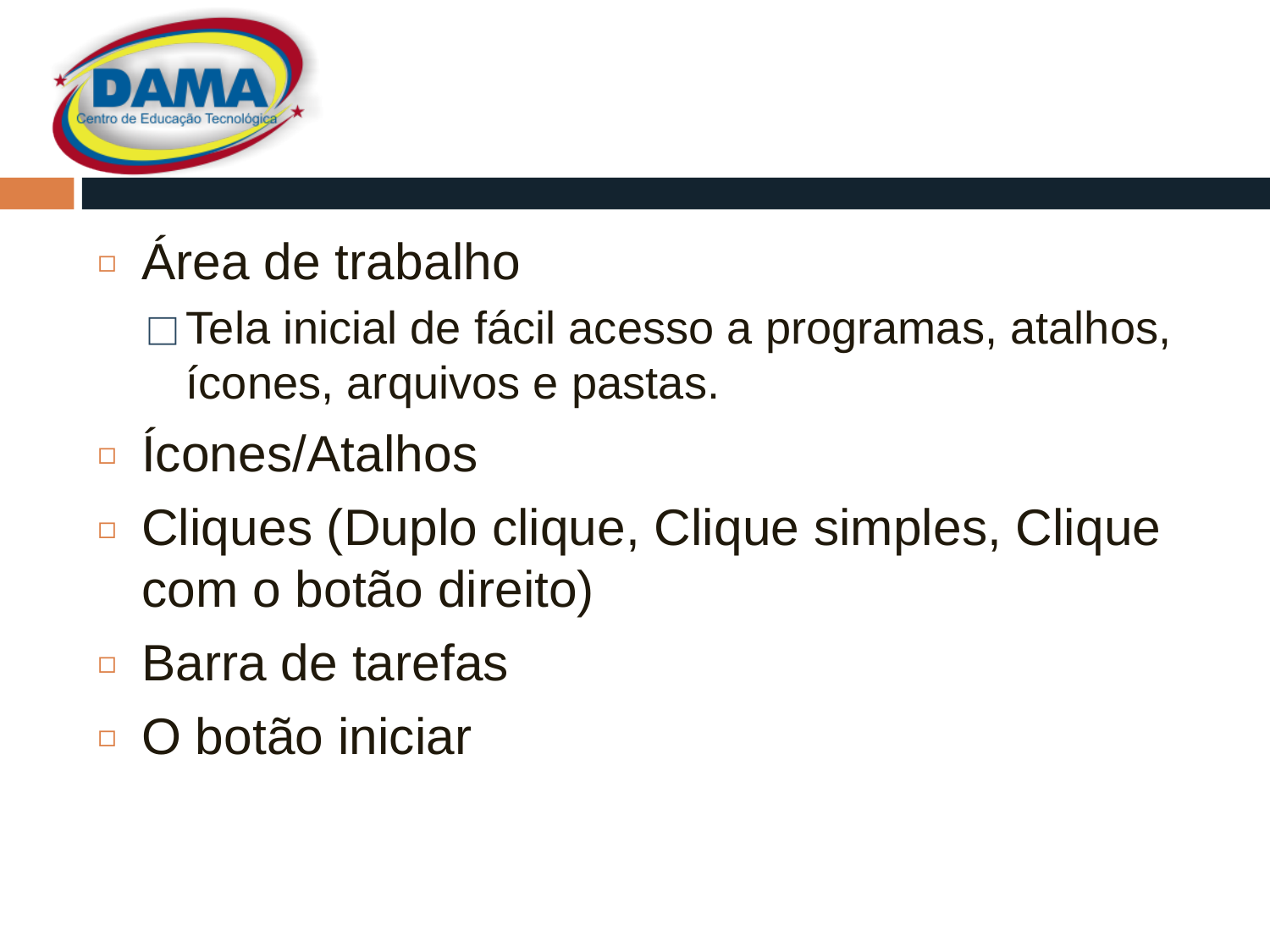

Área de trabalho
Tela inicial de fácil acesso a programas, atalhos, ícones, arquivos e pastas.
Ícones/Atalhos
Cliques (Duplo clique, Clique simples, Clique com o botão direito)
Barra de tarefas
O botão iniciar